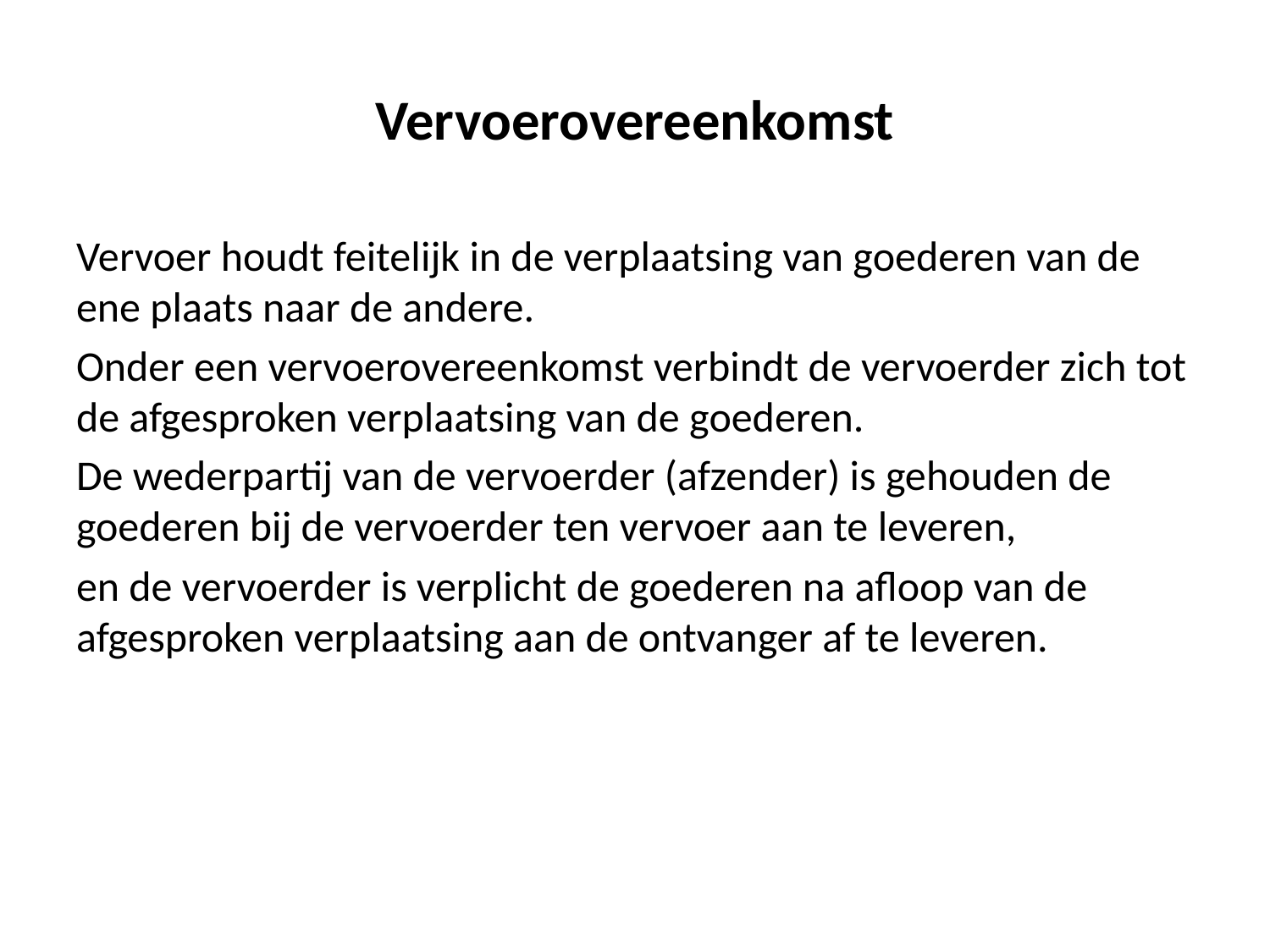

# Vervoerovereenkomst
Vervoer houdt feitelijk in de verplaatsing van goederen van de ene plaats naar de andere.
Onder een vervoerovereenkomst verbindt de vervoerder zich tot de afgesproken verplaatsing van de goederen.
De wederpartij van de vervoerder (afzender) is gehouden de goederen bij de vervoerder ten vervoer aan te leveren,
en de vervoerder is verplicht de goederen na afloop van de afgesproken verplaatsing aan de ontvanger af te leveren.